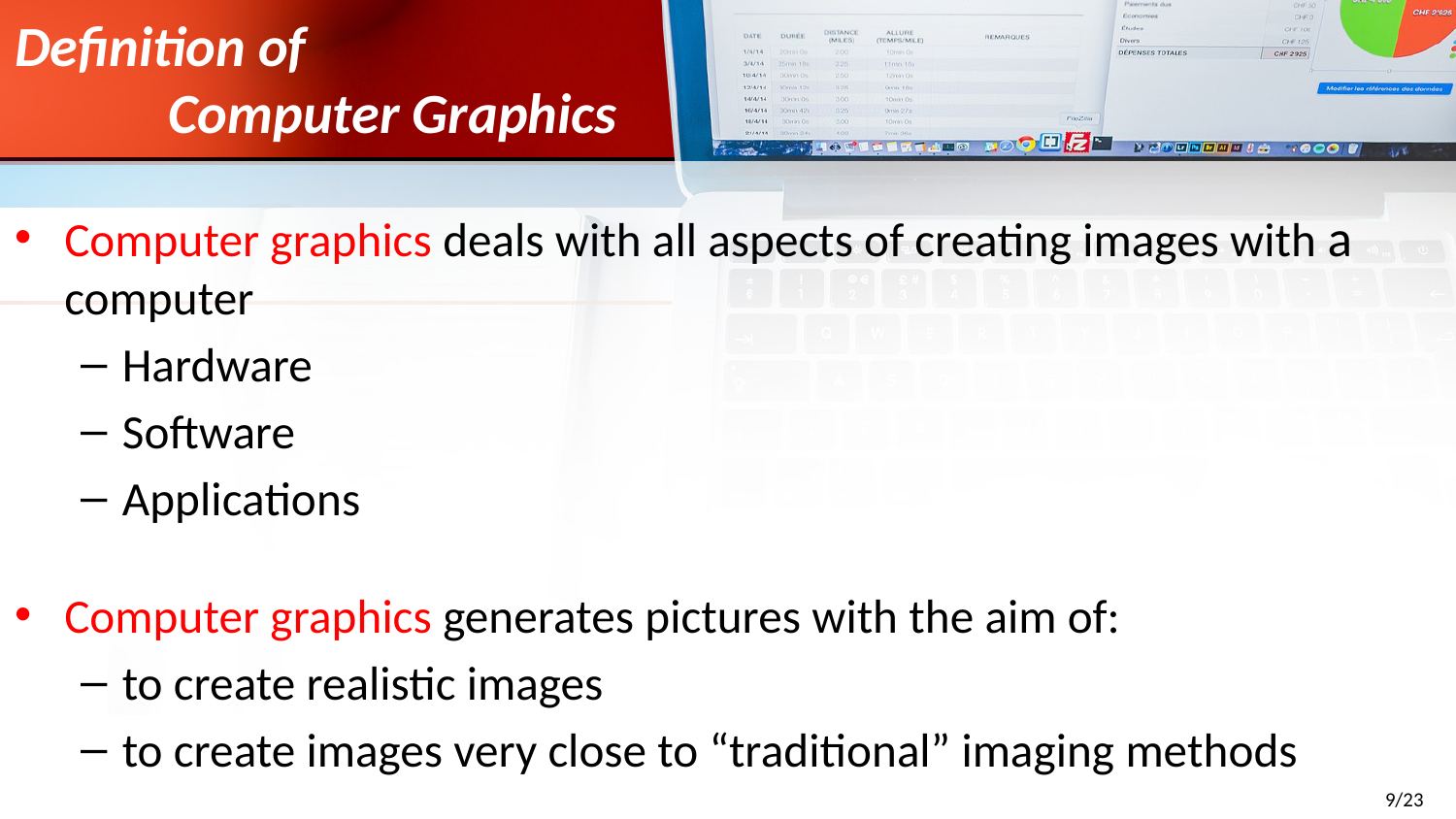

# Definition of Computer Graphics

Computer graphics deals with all aspects of creating images with a computer
Hardware
Software
Applications

Computer graphics generates pictures with the aim of:
to create realistic images
to create images very close to “traditional” imaging methods
9/23